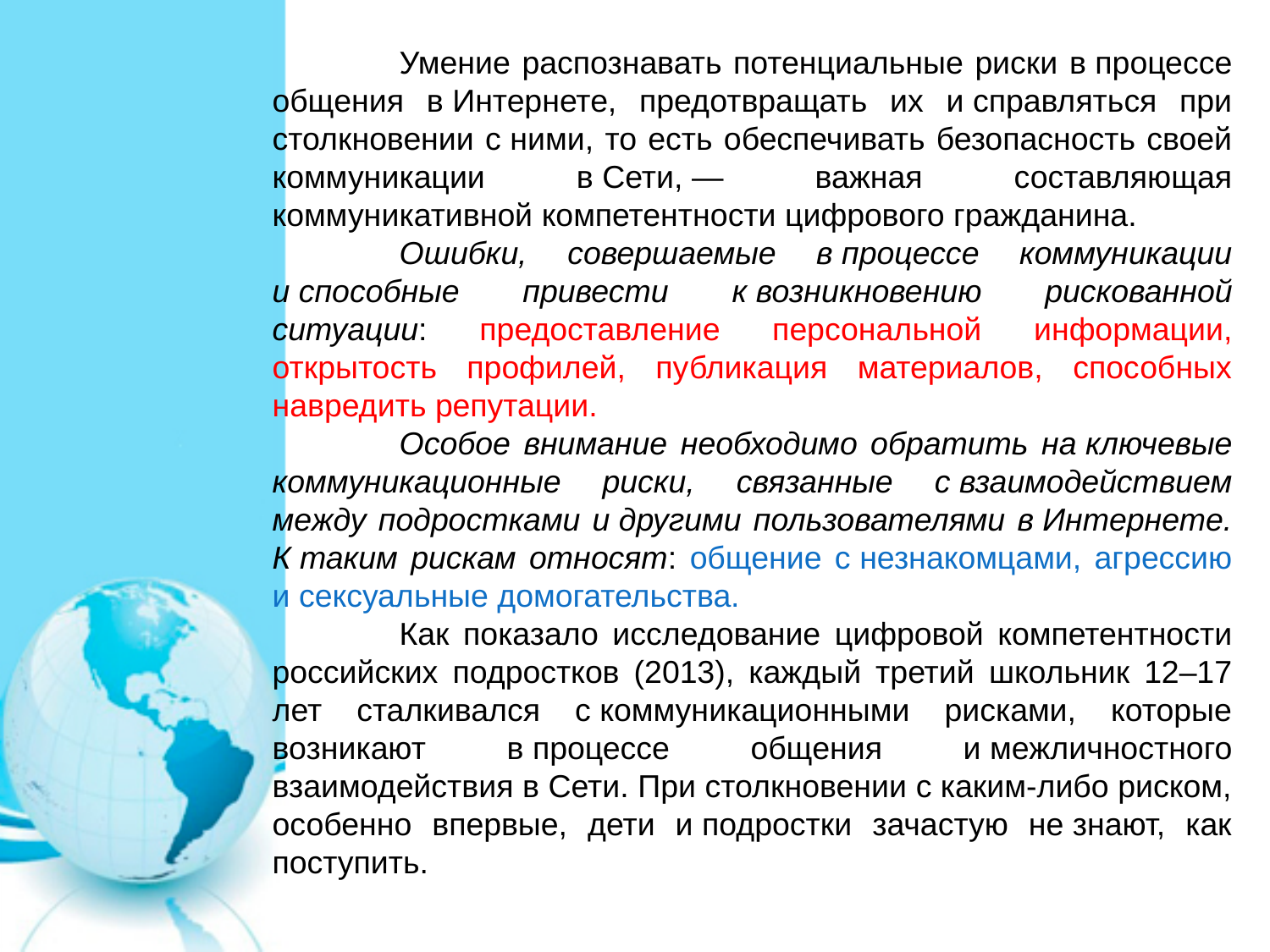

Умение распознавать потенциальные риски в процессе общения в Интернете, предотвращать их и справляться при столкновении с ними, то есть обеспечивать безопасность своей коммуникации в Сети, — важная составляющая коммуникативной компетентности цифрового гражданина.
	Ошибки, совершаемые в процессе коммуникации и способные привести к возникновению рискованной ситуации: предоставление персональной информации, открытость профилей, публикация материалов, способных навредить репутации.
	Особое внимание необходимо обратить на ключевые коммуникационные риски, связанные с взаимодействием между подростками и другими пользователями в Интернете. К таким рискам относят: общение с незнакомцами, агрессию и сексуальные домогательства.
	Как показало исследование цифровой компетентности российских подростков (2013), каждый третий школьник 12–17 лет сталкивался с коммуникационными рисками, которые возникают в процессе общения и межличностного взаимодействия в Сети. При столкновении с каким-либо риском, особенно впервые, дети и подростки зачастую не знают, как поступить.